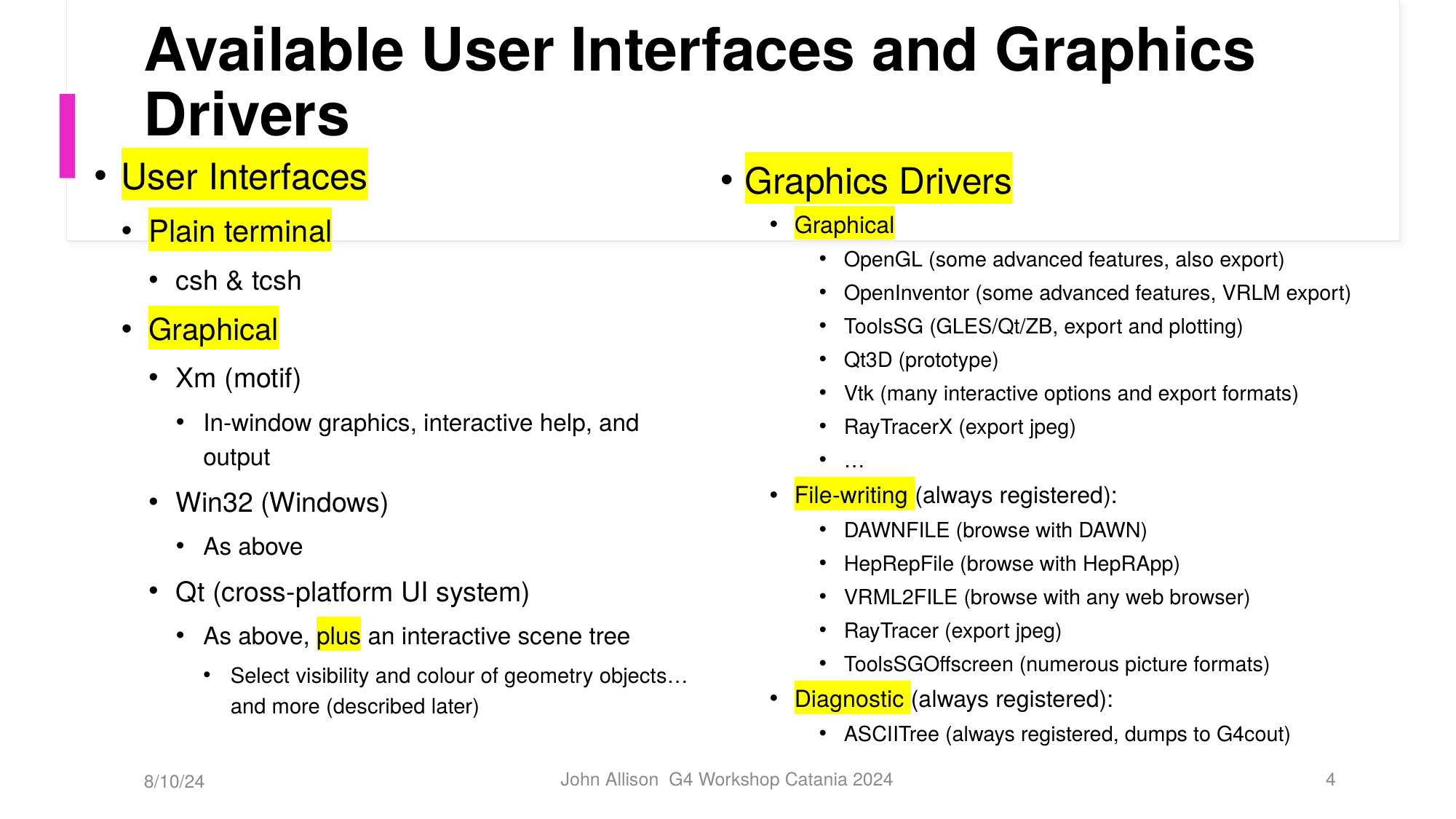

# Available User Interfaces and Graphics Drivers
User Interfaces
Plain terminal
csh & tcsh
Graphical
Xm (motif)
In-window graphics, interactive help, and output
Win32 (Windows)
As above
Qt (cross-platform UI system)
As above, plus an interactive scene tree
Select visibility and colour of geometry objects…and more (described later)
Graphics Drivers
Graphical
OpenGL (some advanced features, also export)
OpenInventor (some advanced features, VRLM export)
ToolsSG (GLES/Qt/ZB, export and plotting)
Qt3D (prototype)
Vtk (many interactive options and export formats)
RayTracerX (export jpeg)
…
File-writing (always registered):
DAWNFILE (browse with DAWN)
HepRepFile (browse with HepRApp)
VRML2FILE (browse with any web browser)
RayTracer (export jpeg)
ToolsSGOffscreen (numerous picture formats)
Diagnostic (always registered):
ASCIITree (always registered, dumps to G4cout)
8/10/24
John Allison  G4 Workshop Catania 2024
4